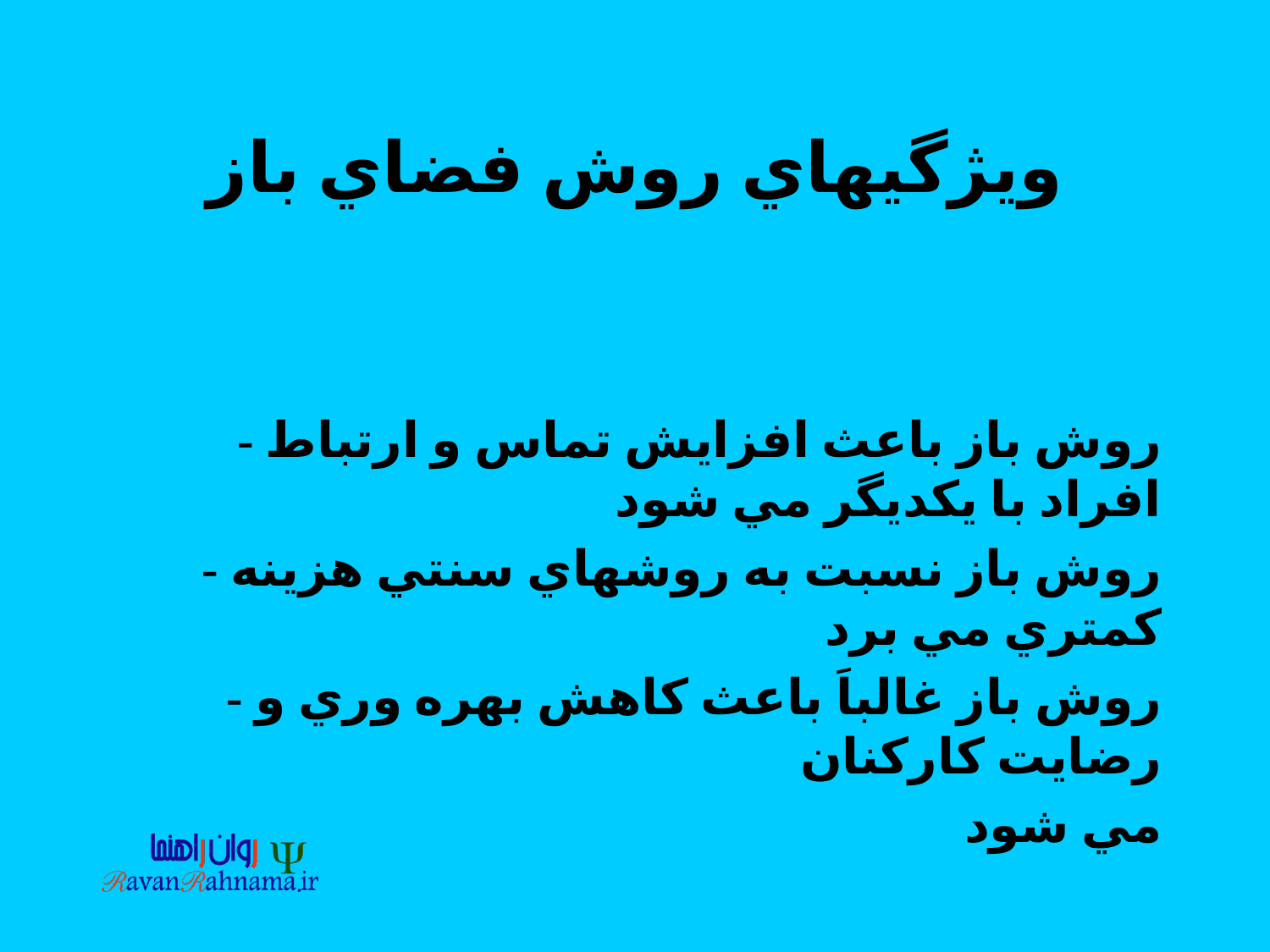

# ويژگيهاي روش فضاي باز
 - روش باز باعث افزايش تماس و ارتباط افراد با يكديگر مي شود
 - روش باز نسبت به روشهاي سنتي هزينه كمتري مي برد
 - روش باز غالباَ باعث كاهش بهره وري و رضايت كاركنان
   مي شود